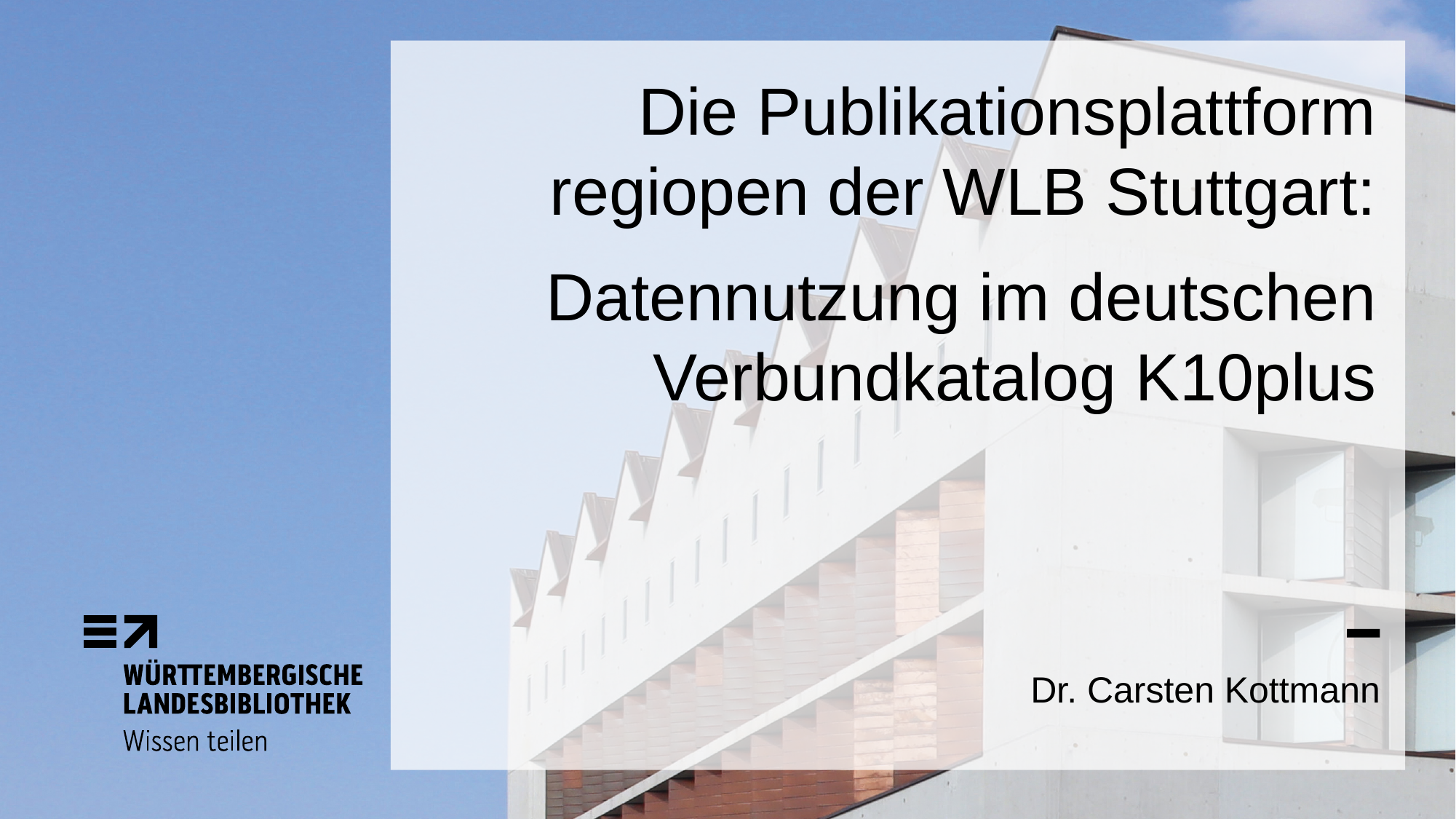

# Die Publikationsplattform regiopen der WLB Stuttgart: Datennutzung im deutschen Verbundkatalog K10plus

Dr. Carsten Kottmann